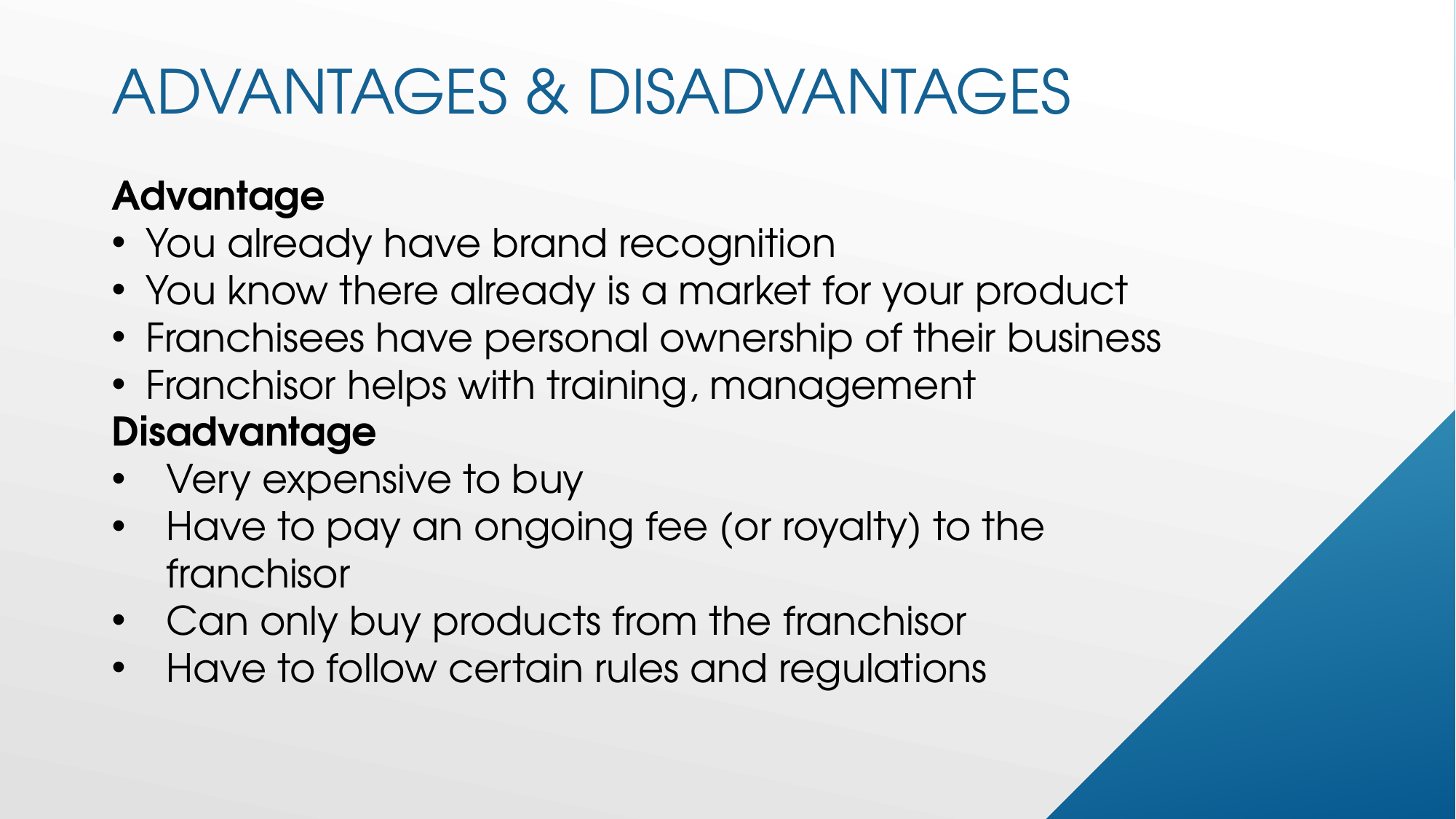

# Advantages & disadvantages

Advantage
You already have brand recognition
You know there already is a market for your product
Franchisees have personal ownership of their business
Franchisor helps with training, management
Disadvantage
Very expensive to buy
Have to pay an ongoing fee (or royalty) to the franchisor
Can only buy products from the franchisor
Have to follow certain rules and regulations